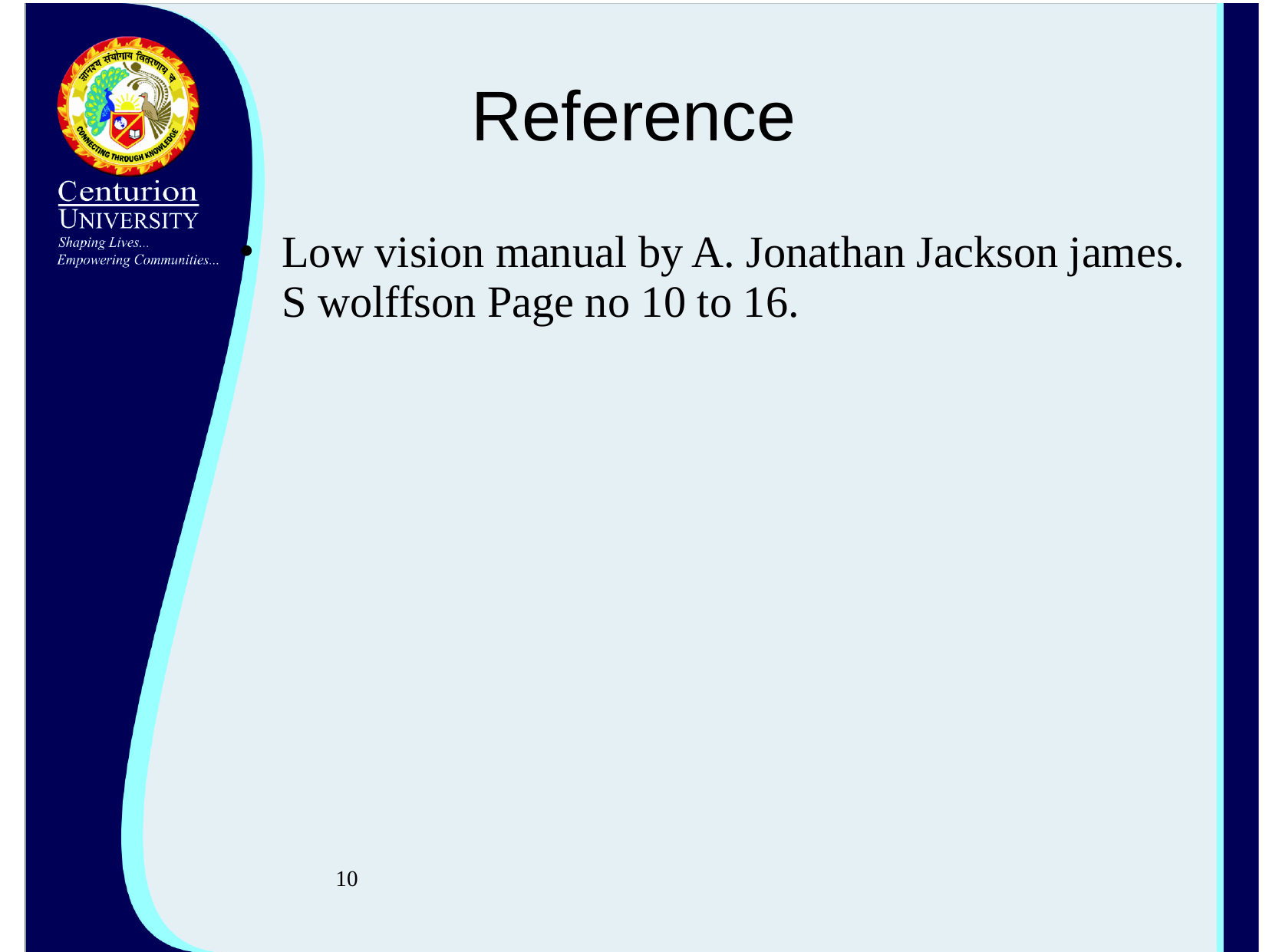

# Reference
Low vision manual by A. Jonathan Jackson james. S wolffson Page no 10 to 16.
10